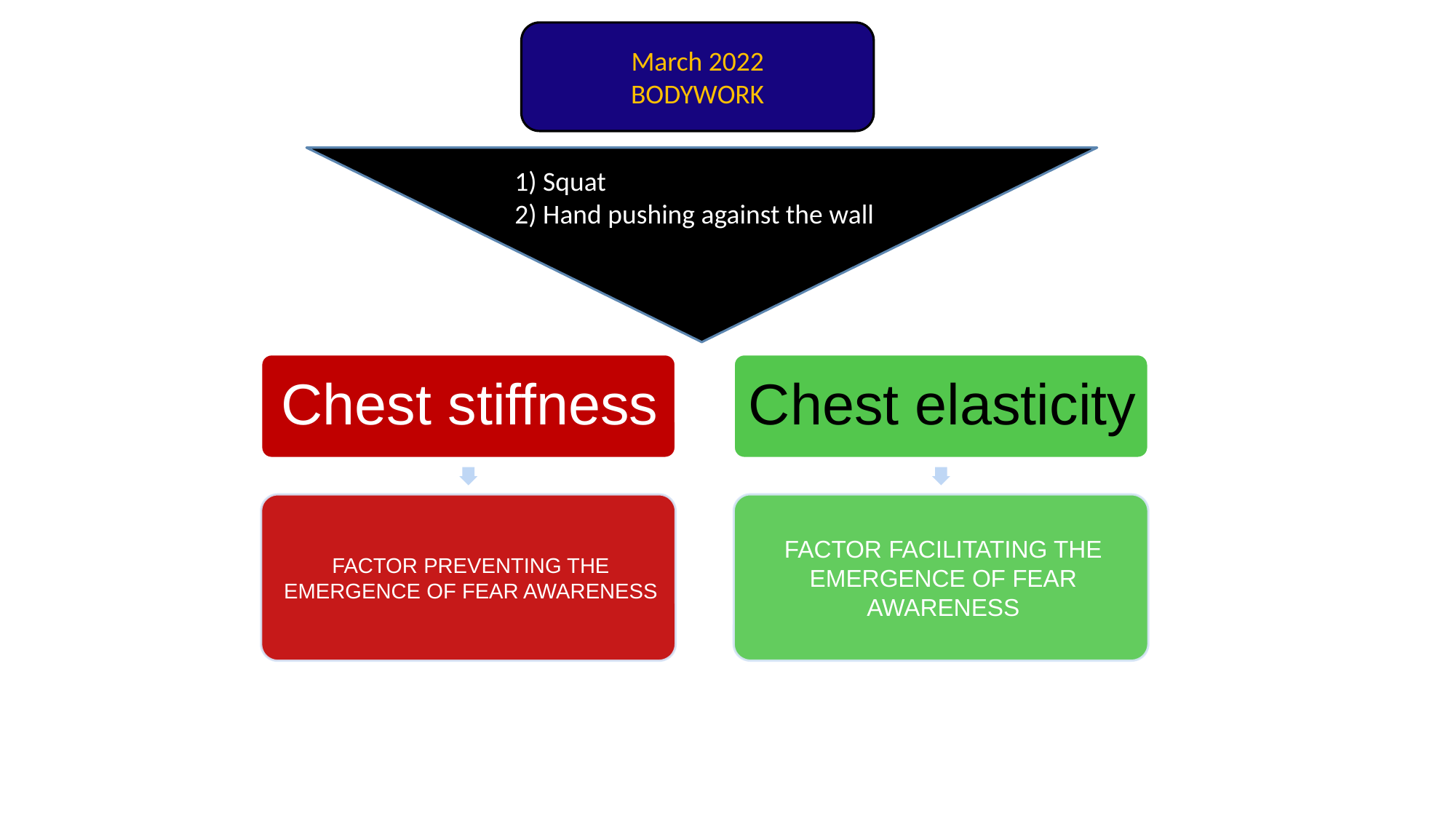

March 2022
BODYWORK
1) Squat
2) Hand pushing against the wall
Chest stiffness
FACTOR PREVENTING THE EMERGENCE OF FEAR AWARENESS
Chest elasticity
FACTOR FACILITATING THE EMERGENCE OF FEAR AWARENESS